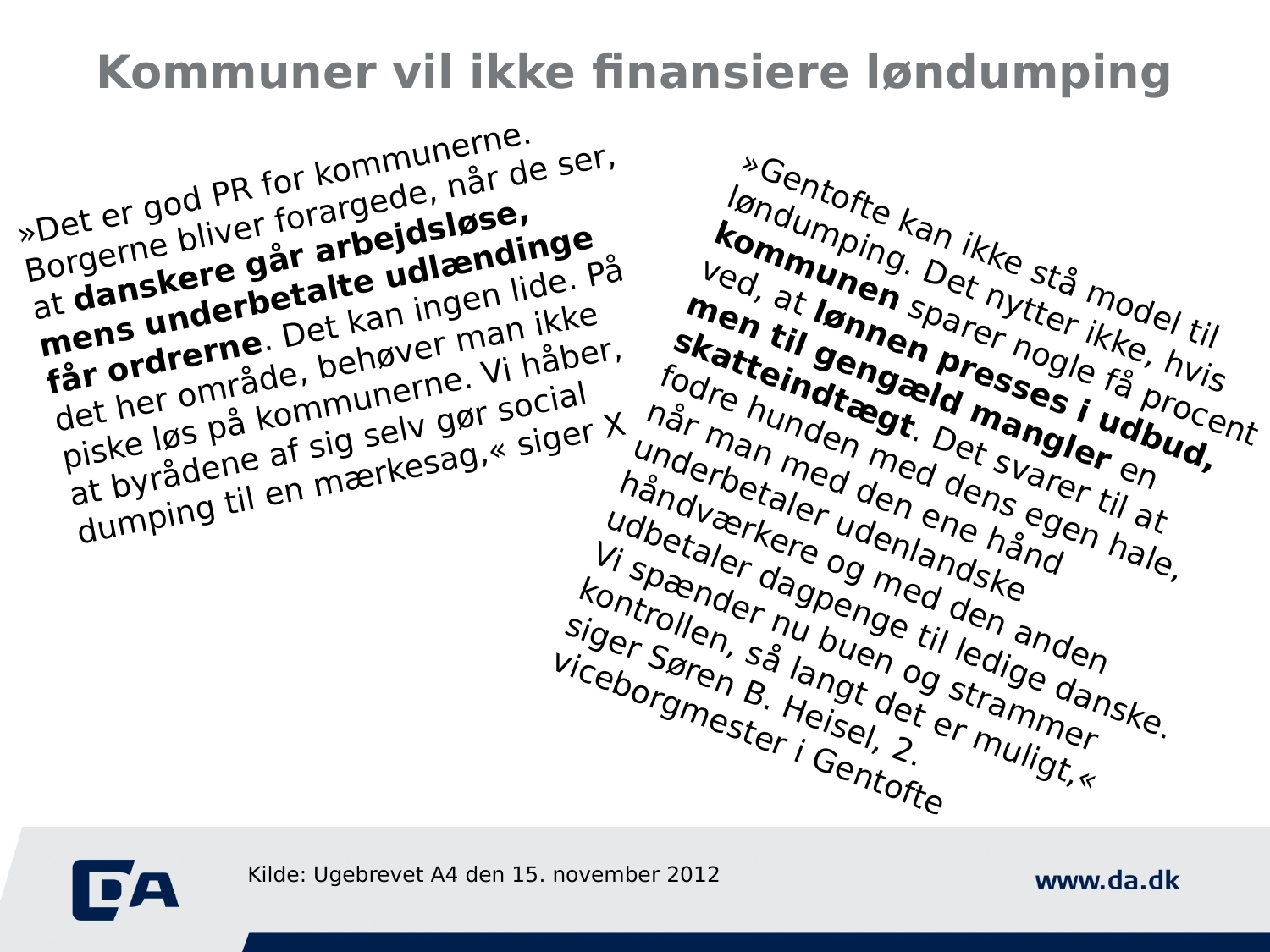

# Kommuner vil ikke finansiere løndumping
»Det er god PR for kommunerne. Borgerne bliver forargede, når de ser, at danskere går arbejdsløse, mens underbetalte udlændinge får ordrerne. Det kan ingen lide. På det her område, behøver man ikke piske løs på kommunerne. Vi håber, at byrådene af sig selv gør social dumping til en mærkesag,« siger X
»Gentofte kan ikke stå model til løndumping. Det nytter ikke, hvis kommunen sparer nogle få procent ved, at lønnen presses i udbud, men til gengæld mangler en skatteindtægt. Det svarer til at fodre hunden med dens egen hale, når man med den ene hånd underbetaler udenlandske håndværkere og med den anden udbetaler dagpenge til ledige danske. Vi spænder nu buen og strammer kontrollen, så langt det er muligt,« siger Søren B. Heisel, 2. viceborgmester i Gentofte
Kilde: Ugebrevet A4 den 15. november 2012